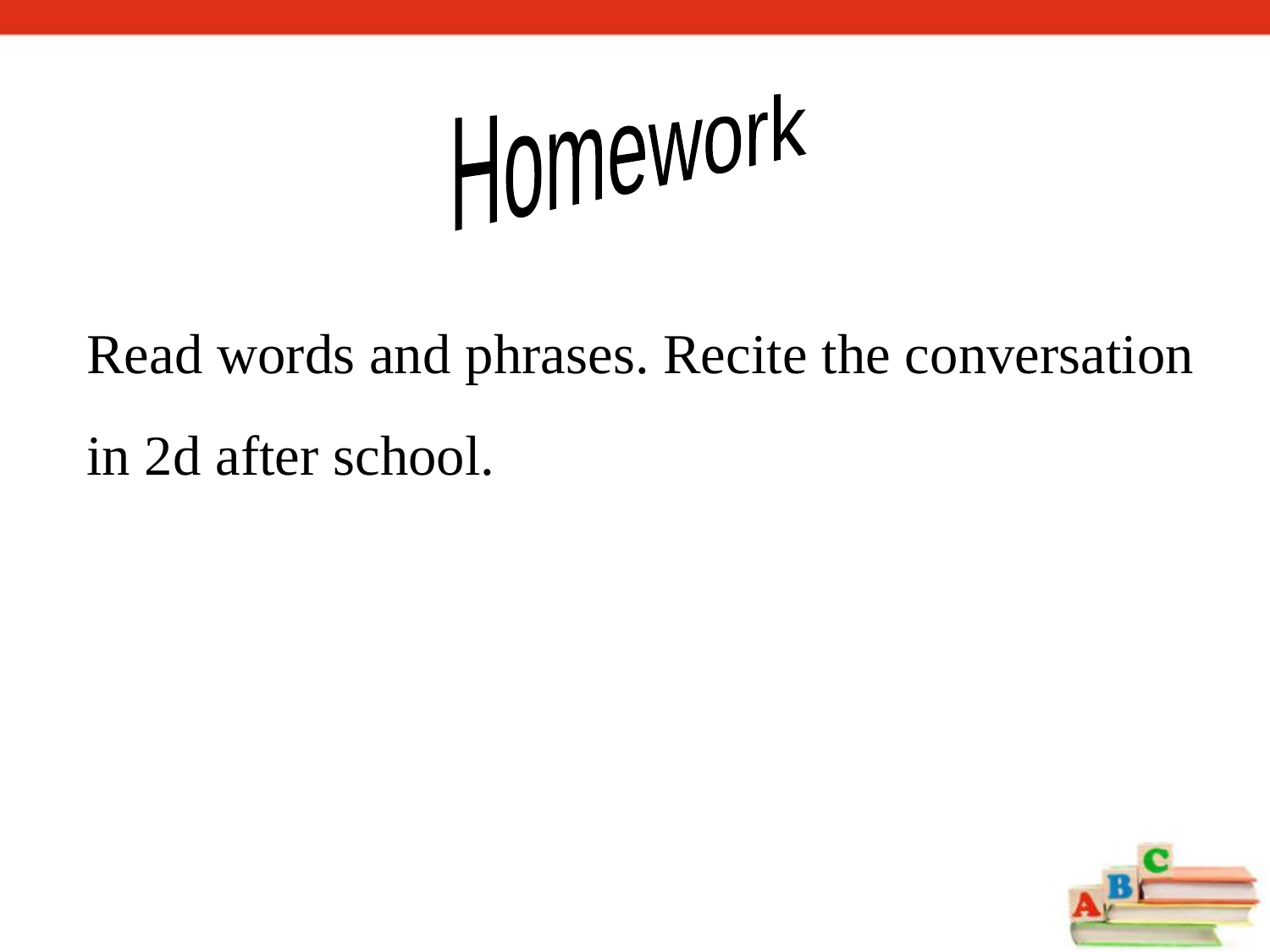

Homework

Read words and phrases. Recite the conversation in 2d after school.